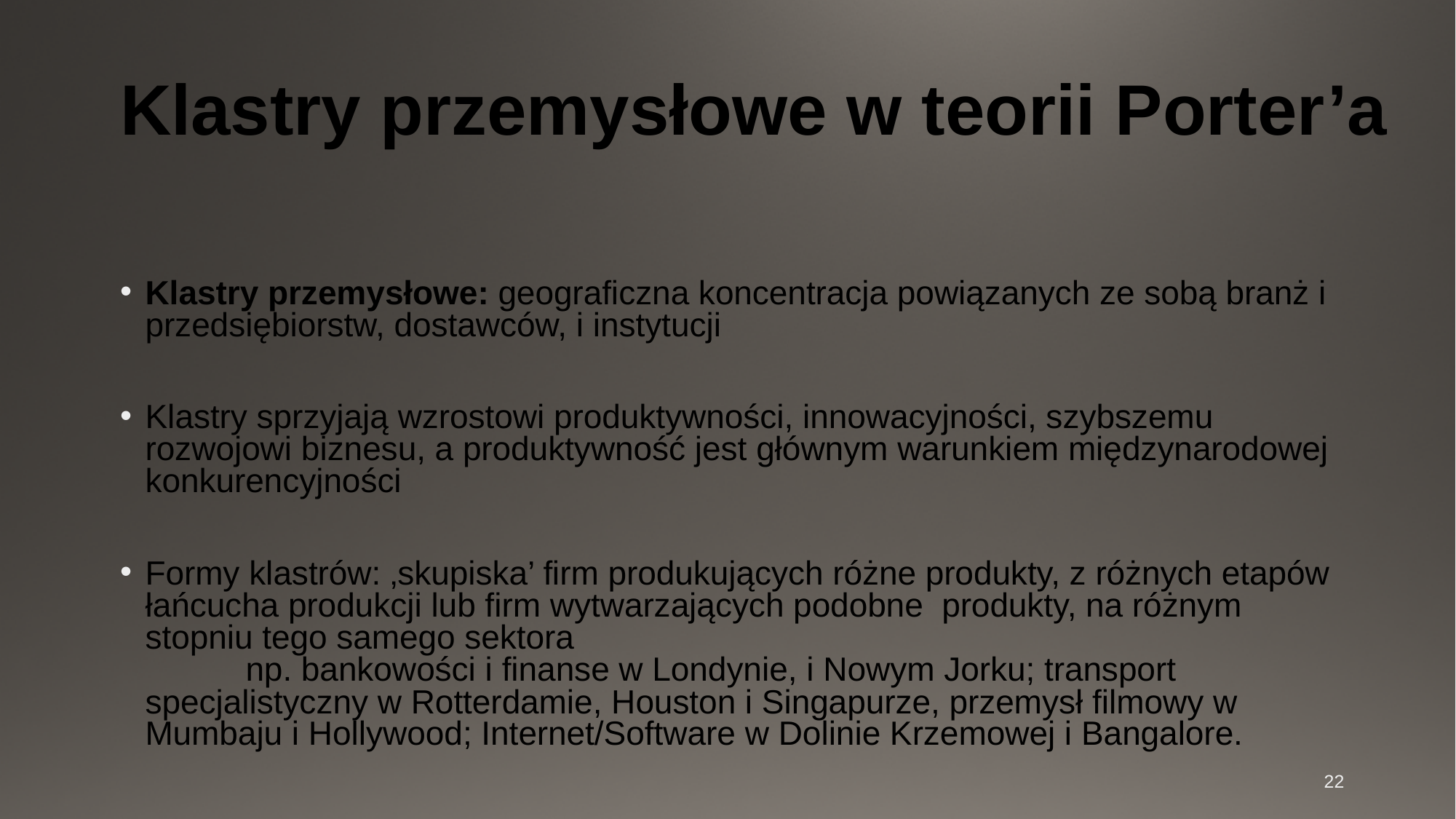

# Klastry przemysłowe w teorii Porter’a

Klastry przemysłowe: geograficzna koncentracja powiązanych ze sobą branż i przedsiębiorstw, dostawców, i instytucji

Klastry sprzyjają wzrostowi produktywności, innowacyjności, szybszemu rozwojowi biznesu, a produktywność jest głównym warunkiem międzynarodowej konkurencyjności

Formy klastrów: ‚skupiska’ firm produkujących różne produkty, z różnych etapów łańcucha produkcji lub firm wytwarzających podobne  produkty, na różnym stopniu tego samego sektora
	np. bankowości i finanse w Londynie, i Nowym Jorku; transport specjalistyczny w Rotterdamie, Houston i Singapurze, przemysł filmowy w Mumbaju i Hollywood; Internet/Software w Dolinie Krzemowej i Bangalore.

22